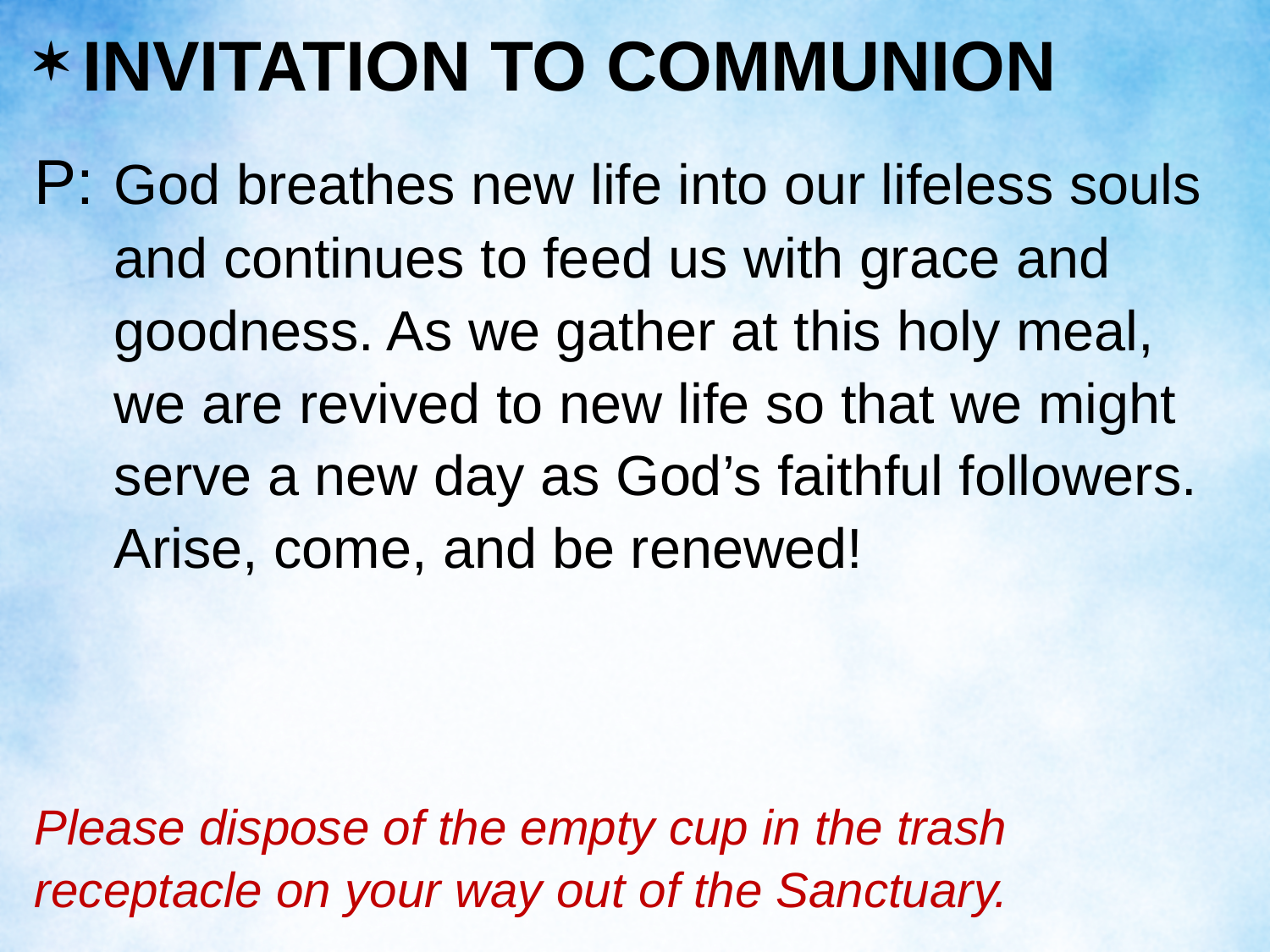

INVITATION TO COMMUNION
P:	God breathes new life into our lifeless souls and continues to feed us with grace and goodness. As we gather at this holy meal, we are revived to new life so that we might serve a new day as God’s faithful followers. Arise, come, and be renewed!
Please dispose of the empty cup in the trash receptacle on your way out of the Sanctuary.